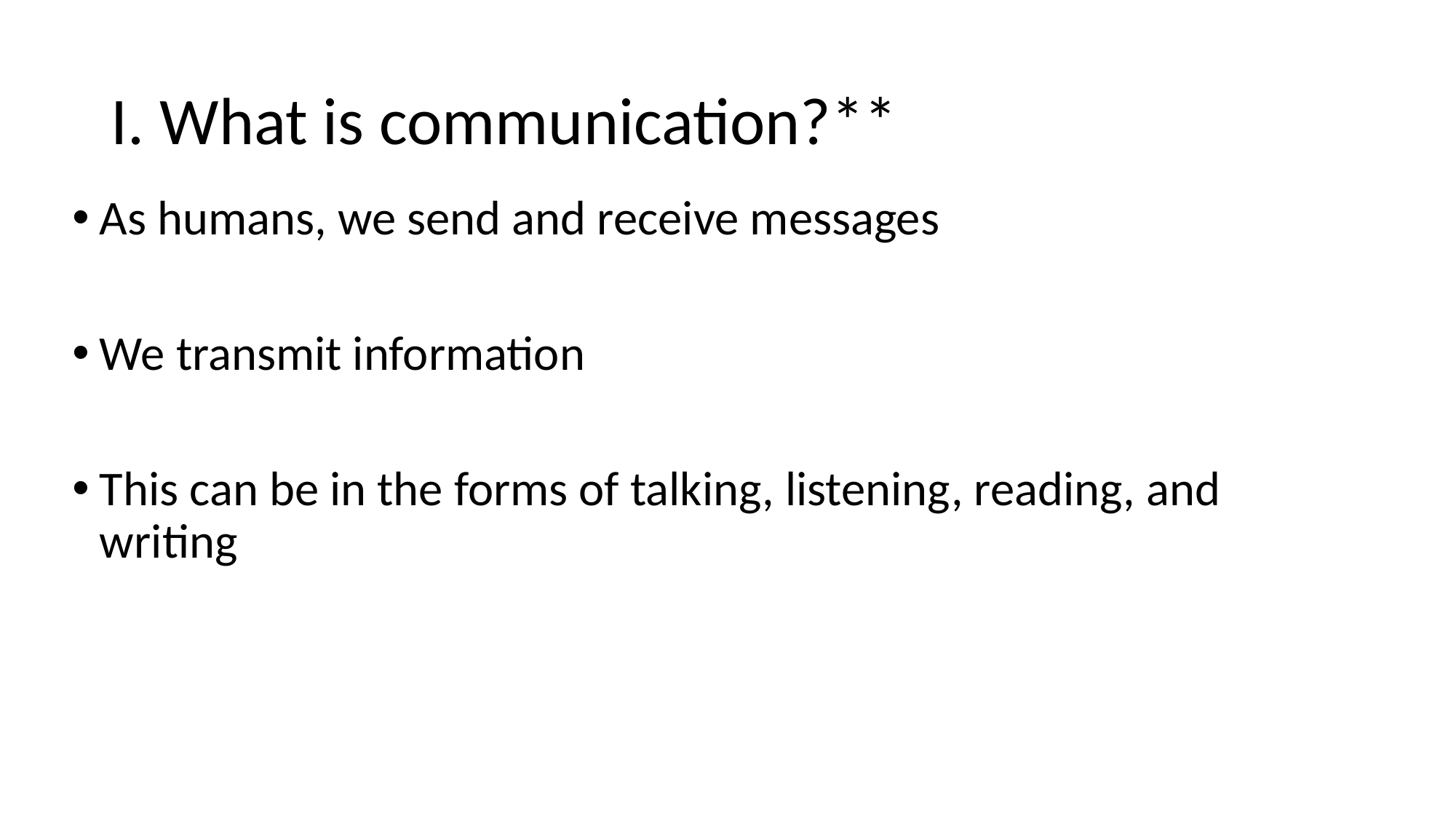

# I. What is communication?**
As humans, we send and receive messages

We transmit information

This can be in the forms of talking, listening, reading, and writing